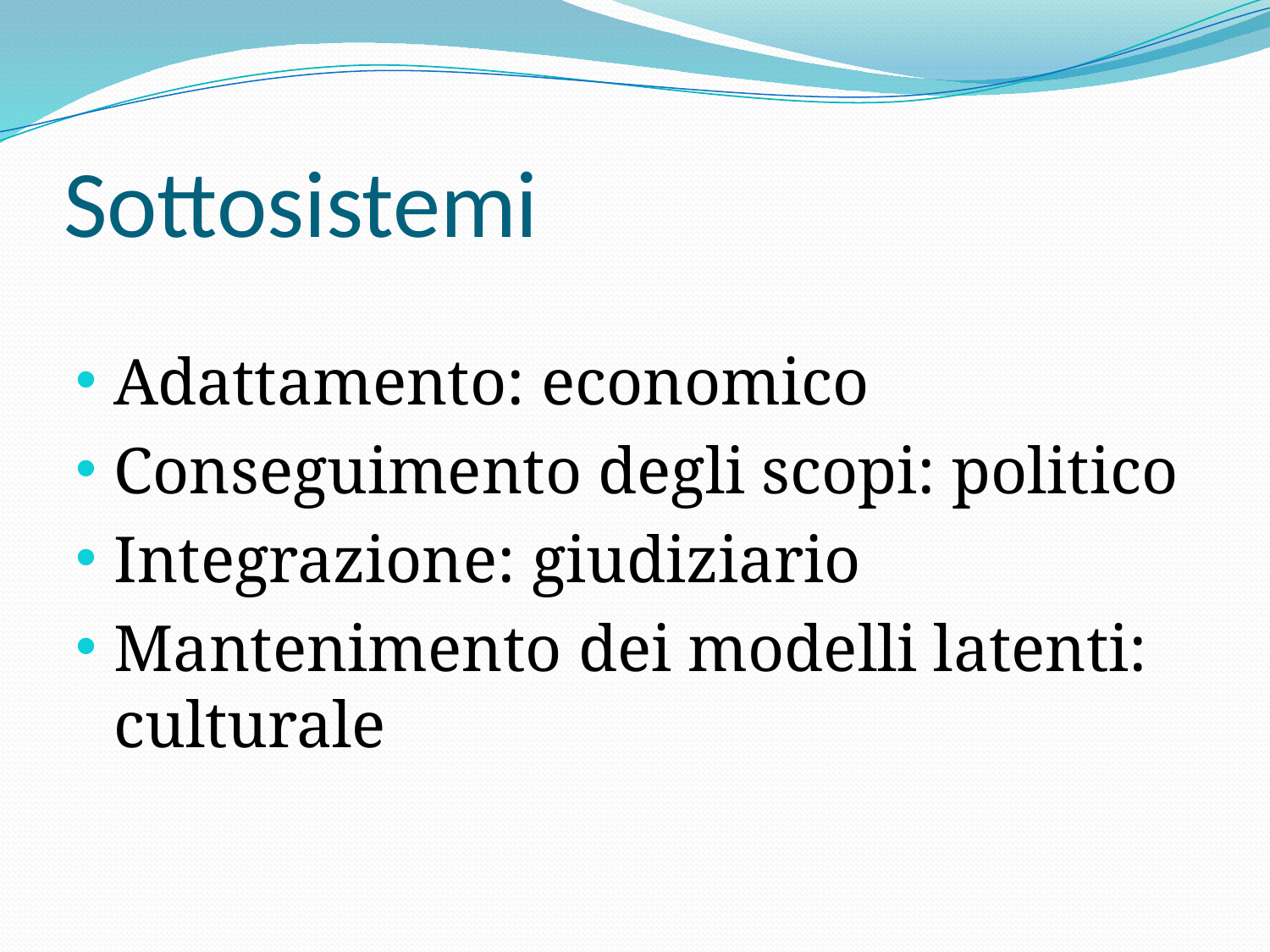

# Sottosistemi

Adattamento: economico
Conseguimento degli scopi: politico
Integrazione: giudiziario
Mantenimento dei modelli latenti: culturale